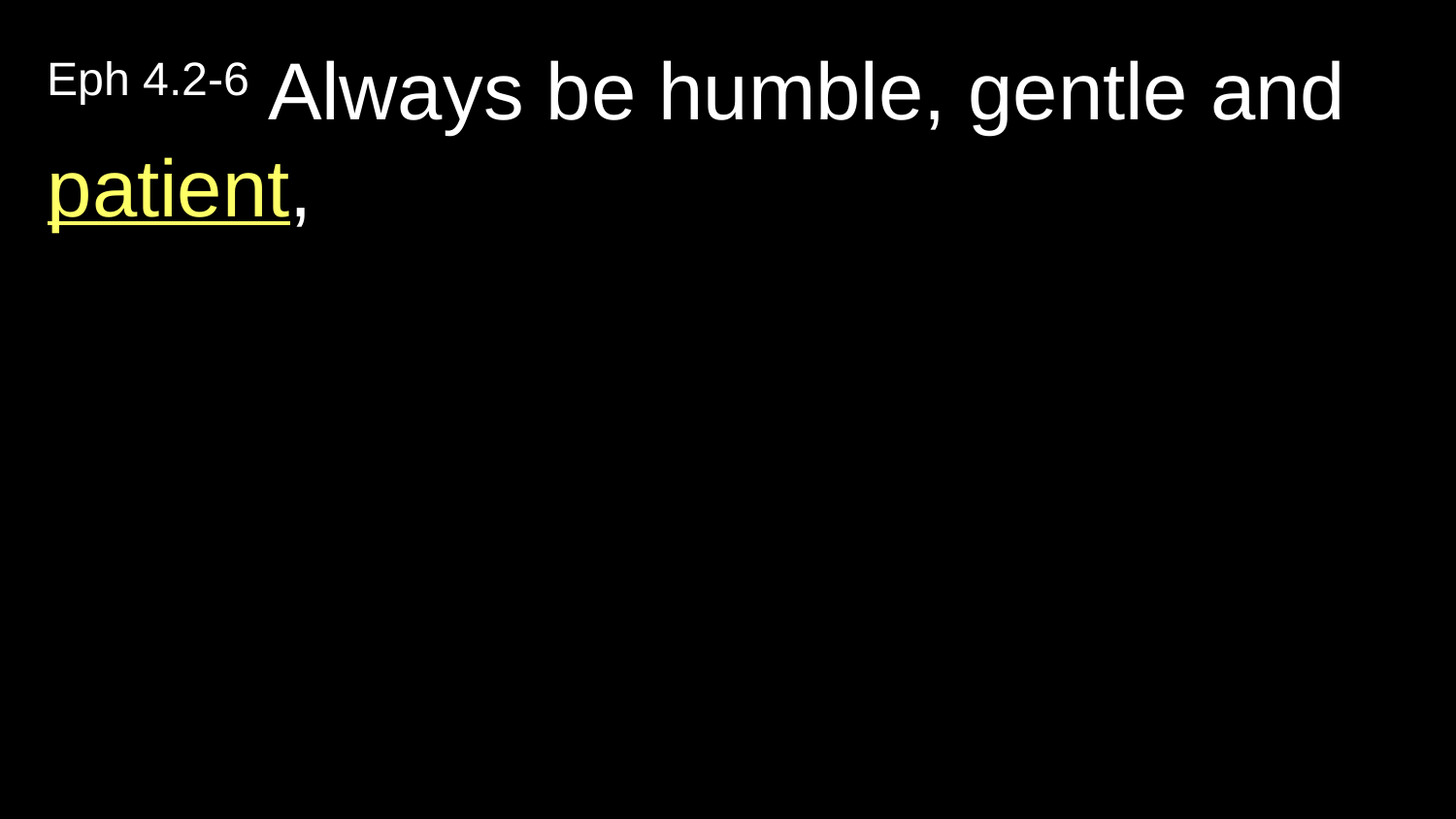

Eph 4.2-6 Always be humble, gentle and patient,